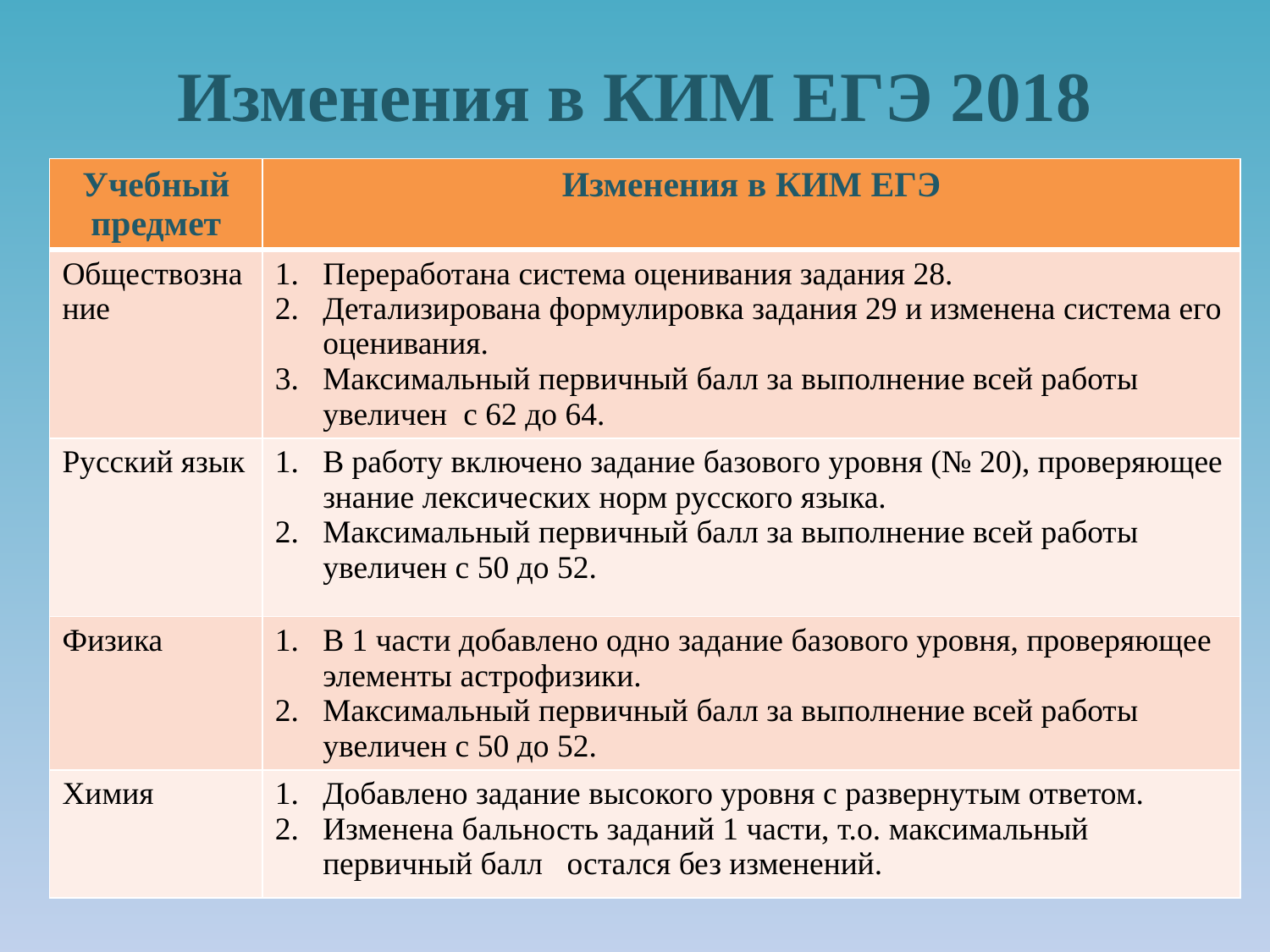

# Изменения в КИМ ЕГЭ 2018
| Учебный предмет | Изменения в КИМ ЕГЭ |
| --- | --- |
| Обществознание | Переработана система оценивания задания 28. Детализирована формулировка задания 29 и изменена система его оценивания. Максимальный первичный балл за выполнение всей работы увеличен с 62 до 64. |
| Русский язык | В работу включено задание базового уровня (№ 20), проверяющее знание лексических норм русского языка. Максимальный первичный балл за выполнение всей работы увеличен с 50 до 52. |
| Физика | В 1 части добавлено одно задание базового уровня, проверяющее элементы астрофизики. Максимальный первичный балл за выполнение всей работы увеличен с 50 до 52. |
| Химия | Добавлено задание высокого уровня с развернутым ответом. Изменена бальность заданий 1 части, т.о. максимальный первичный балл остался без изменений. |